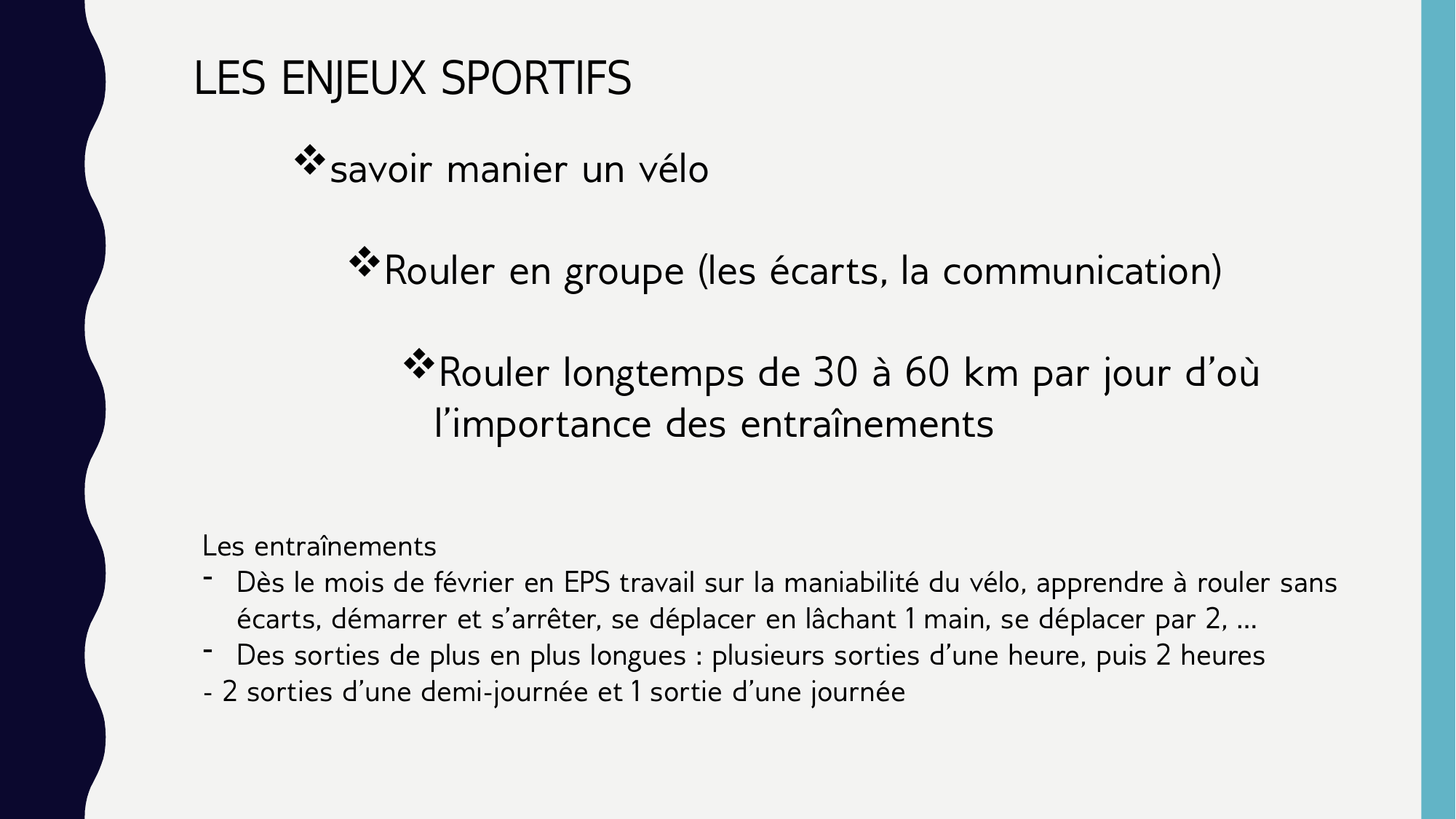

LES ENJEUX SPORTIFS
savoir manier un vélo

Rouler en groupe (les écarts, la communication)

Rouler longtemps de 30 à 60 km par jour d’où l’importance des entraînements
Les entraînements
Dès le mois de février en EPS travail sur la maniabilité du vélo, apprendre à rouler sans écarts, démarrer et s’arrêter, se déplacer en lâchant 1 main, se déplacer par 2, …
Des sorties de plus en plus longues : plusieurs sorties d’une heure, puis 2 heures
- 2 sorties d’une demi-journée et 1 sortie d’une journée